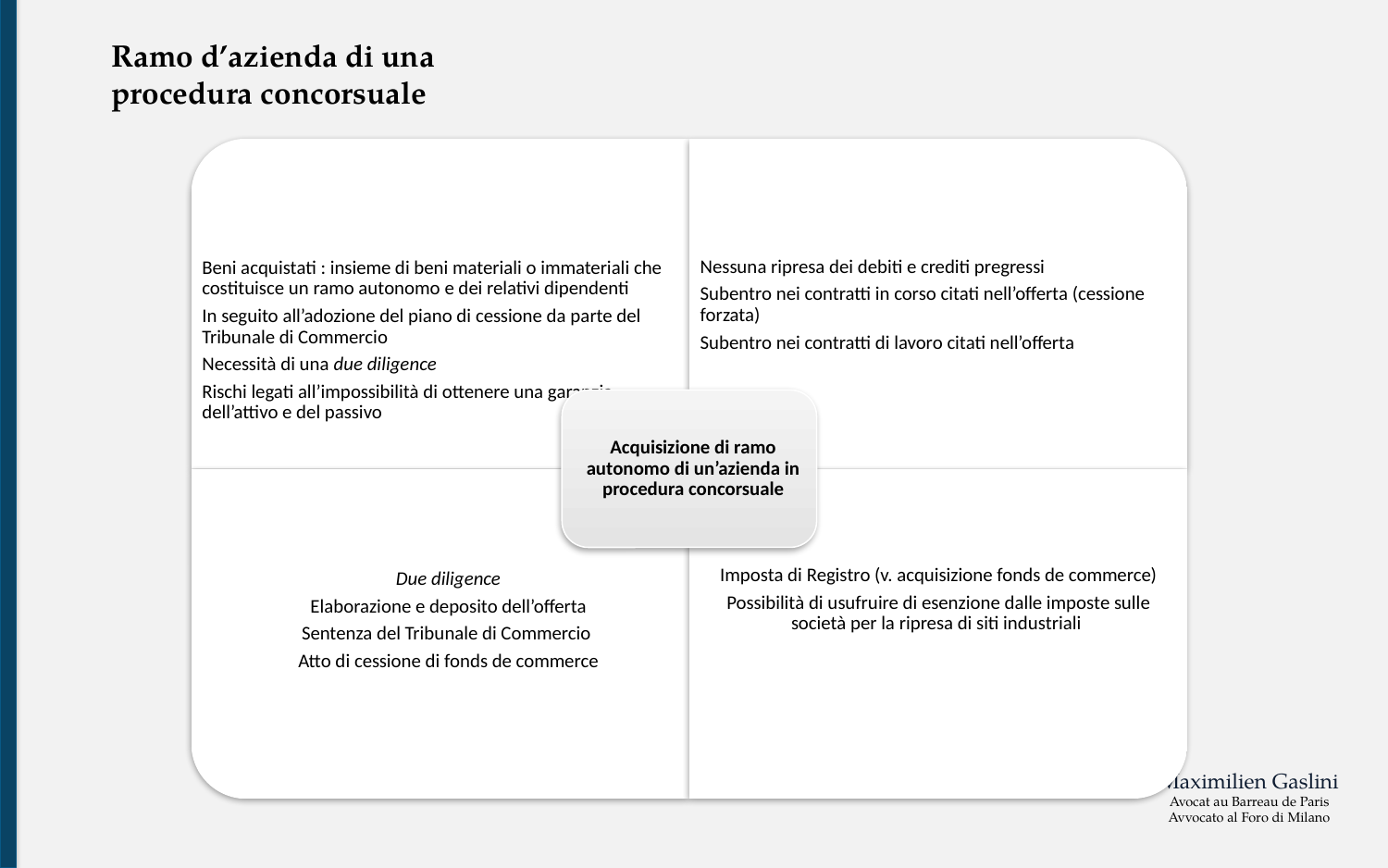

Ramo d’azienda di una procedura concorsuale

Beni acquistati : insieme di beni materiali o immateriali che costituisce un ramo autonomo e dei relativi dipendenti
In seguito all’adozione del piano di cessione da parte del Tribunale di Commercio
Necessità di una due diligence
Rischi legati all’impossibilità di ottenere una garanzia dell’attivo e del passivo

Nessuna ripresa dei debiti e crediti pregressi
Subentro nei contratti in corso citati nell’offerta (cessione forzata)
Subentro nei contratti di lavoro citati nell’offerta

Due diligence
Elaborazione e deposito dell’offerta
Sentenza del Tribunale di Commercio
Atto di cessione di fonds de commerce

Imposta di Registro (v. acquisizione fonds de commerce)
Possibilità di usufruire di esenzione dalle imposte sulle società per la ripresa di siti industriali

Acquisizione di ramo autonomo di un’azienda in procedura concorsuale

Maximilien Gaslini
Avocat au Barreau de Paris
Avvocato al Foro di Milano